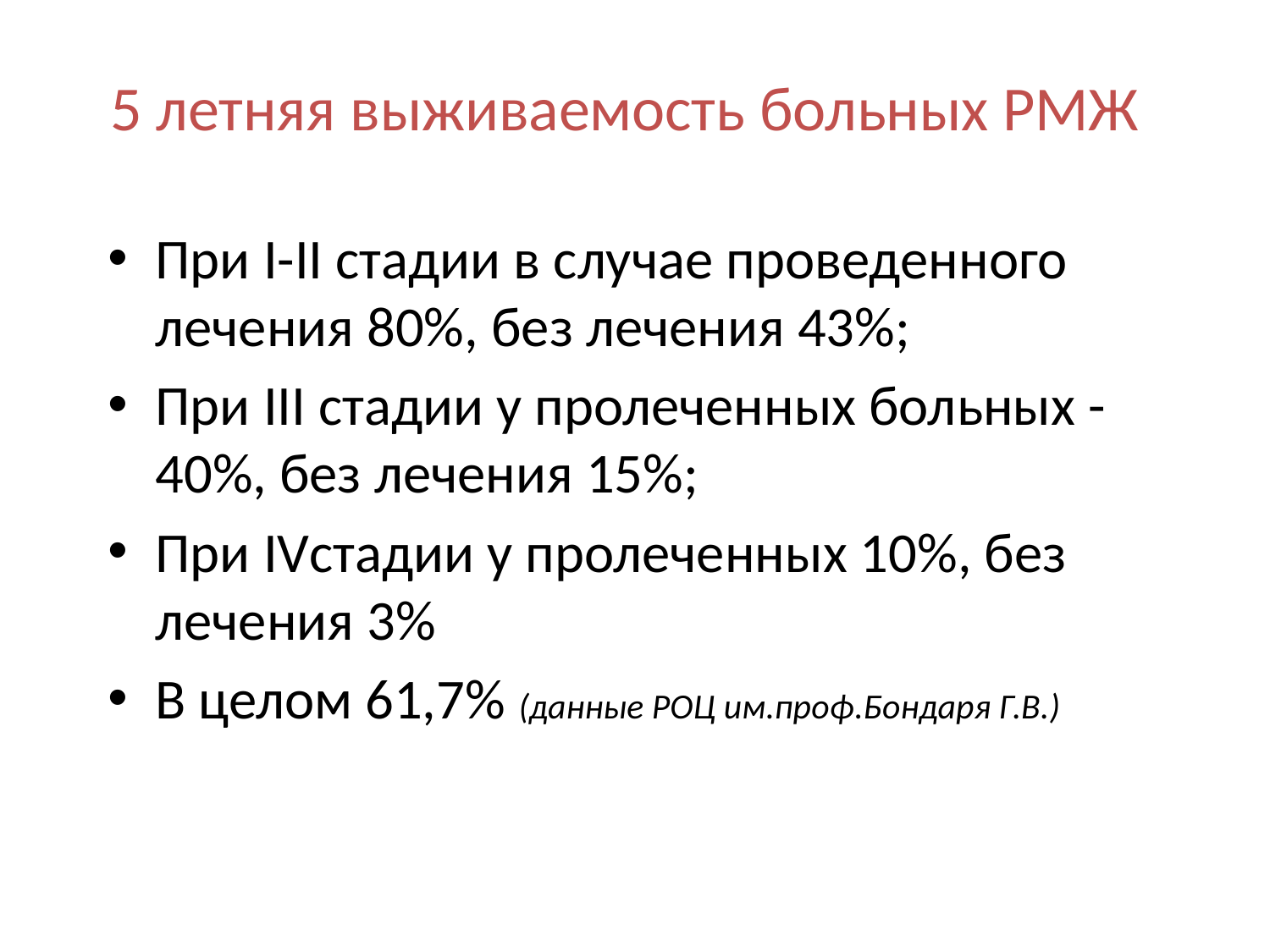

# 5 летняя выживаемость больных РМЖ
При І-ІІ стадии в случае проведенного лечения 80%, без лечения 43%;
При III стадии у пролеченных больных -40%, без лечения 15%;
При IVстадии у пролеченных 10%, без лечения 3%
В целом 61,7% (данные РОЦ им.проф.Бондаря Г.В.)